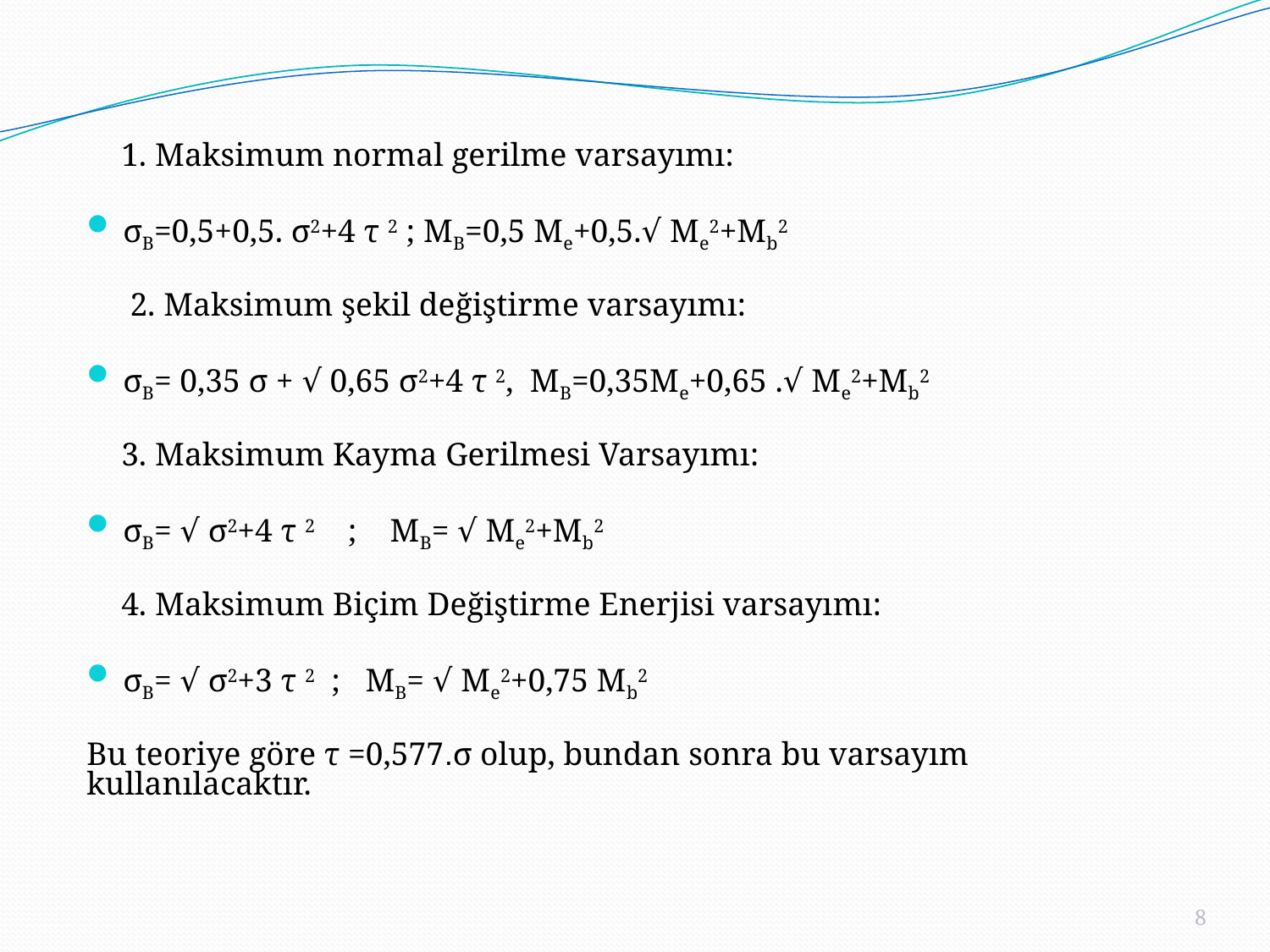

1. Maksimum normal gerilme varsayımı:

σB=0,5+0,5. σ2+4 τ 2 ; MB=0,5 Me+0,5.√ Me2+Mb2

     2. Maksimum şekil değiştirme varsayımı:

σB= 0,35 σ + √ 0,65 σ2+4 τ 2,  MB=0,35Me+0,65 .√ Me2+Mb2

    3. Maksimum Kayma Gerilmesi Varsayımı:

σB= √ σ2+4 τ 2    ;    MB= √ Me2+Mb2

    4. Maksimum Biçim Değiştirme Enerjisi varsayımı:

σB= √ σ2+3 τ 2  ;   MB= √ Me2+0,75 Mb2

Bu teoriye göre τ =0,577.σ olup, bundan sonra bu varsayım kullanılacaktır.
8